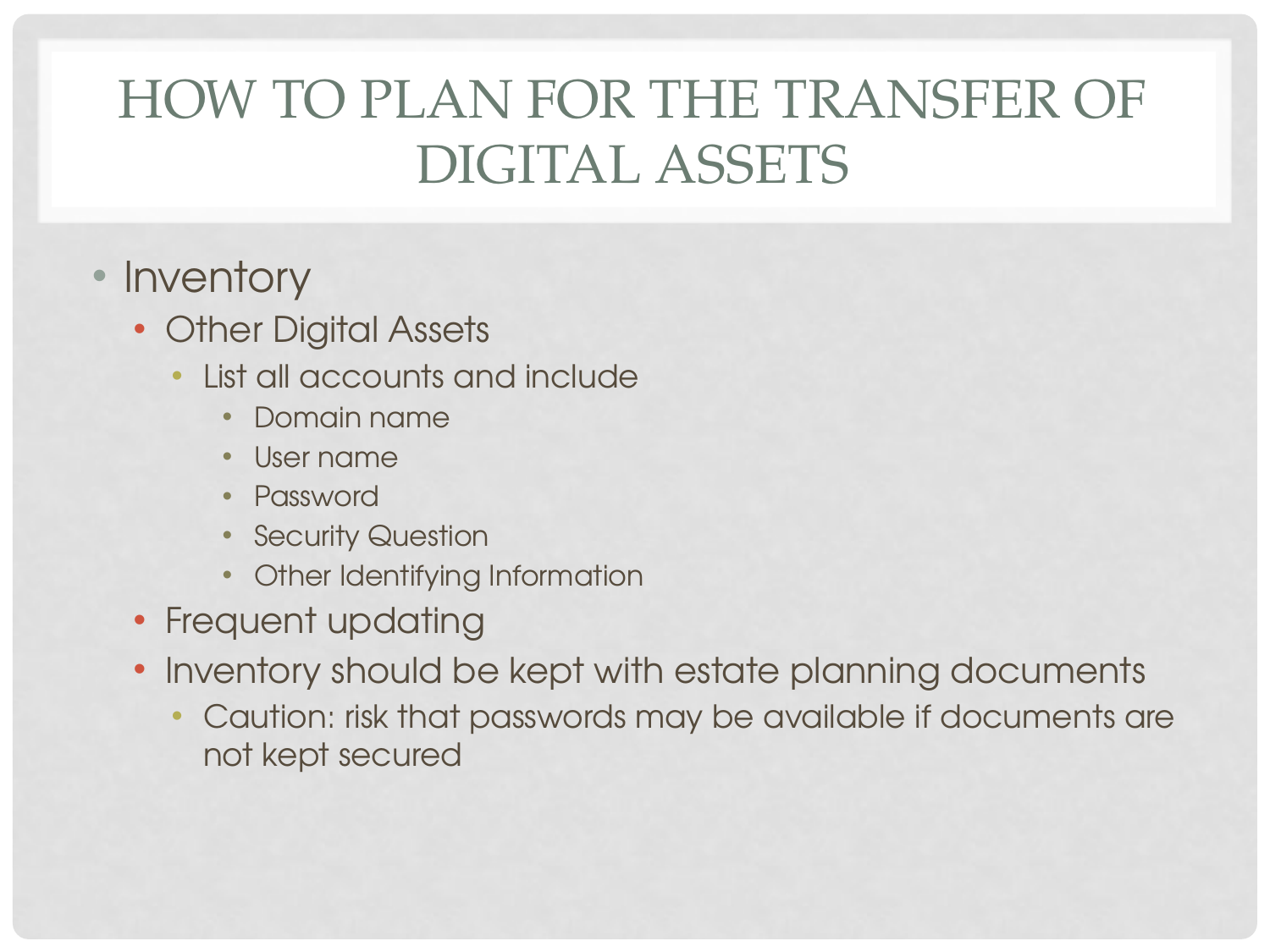

# How to plan for the transfer of digital assets
Inventory
Other Digital Assets
List all accounts and include
Domain name
User name
Password
Security Question
Other Identifying Information
Frequent updating
Inventory should be kept with estate planning documents
Caution: risk that passwords may be available if documents are not kept secured